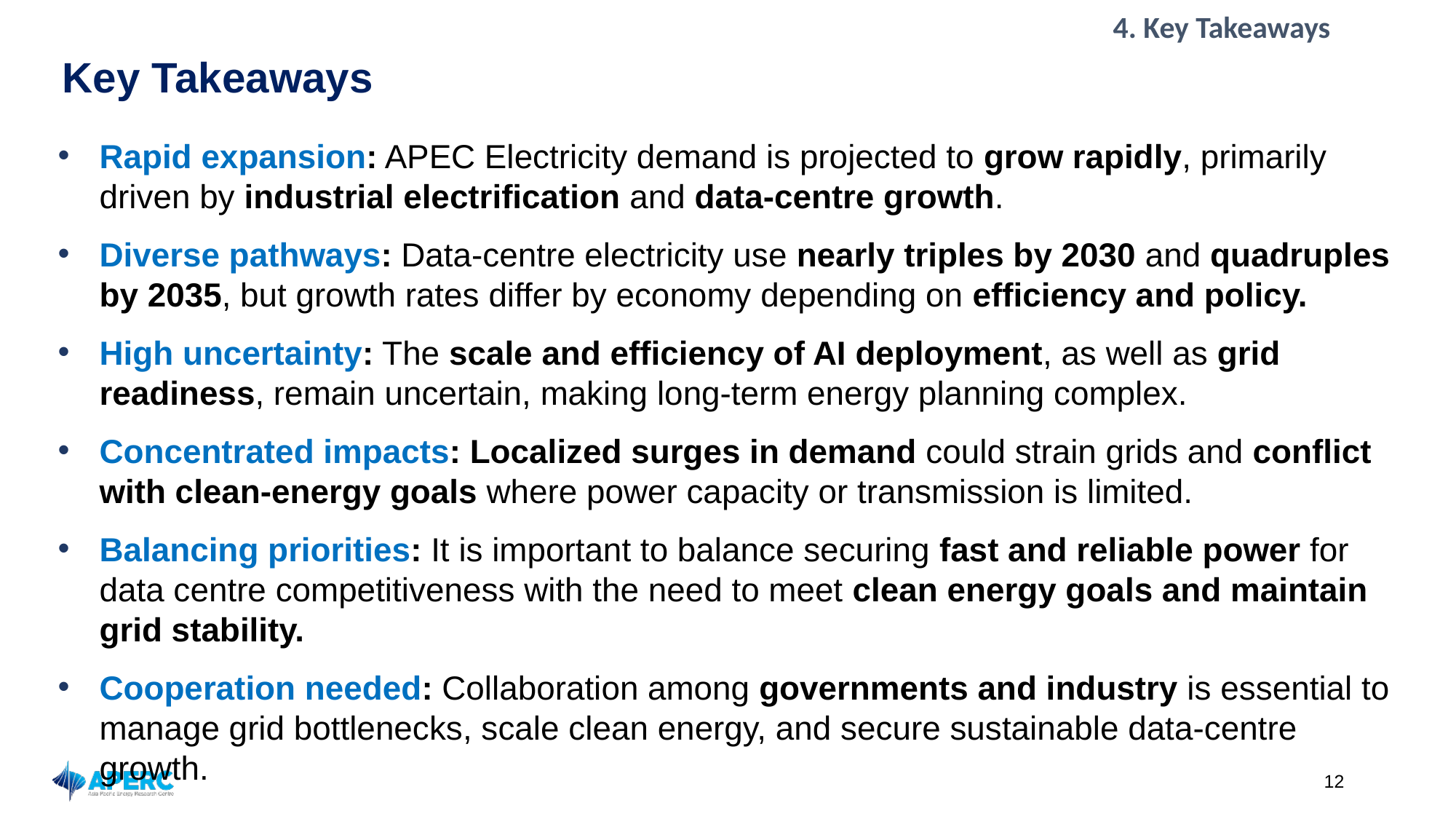

4. Key Takeaways
Key Takeaways
Rapid expansion: APEC Electricity demand is projected to grow rapidly, primarily driven by industrial electrification and data-centre growth.
Diverse pathways: Data-centre electricity use nearly triples by 2030 and quadruples by 2035, but growth rates differ by economy depending on efficiency and policy.
High uncertainty: The scale and efficiency of AI deployment, as well as grid readiness, remain uncertain, making long-term energy planning complex.
Concentrated impacts: Localized surges in demand could strain grids and conflict with clean-energy goals where power capacity or transmission is limited.
Balancing priorities: It is important to balance securing fast and reliable power for data centre competitiveness with the need to meet clean energy goals and maintain grid stability.
Cooperation needed: Collaboration among governments and industry is essential to manage grid bottlenecks, scale clean energy, and secure sustainable data-centre growth.

12